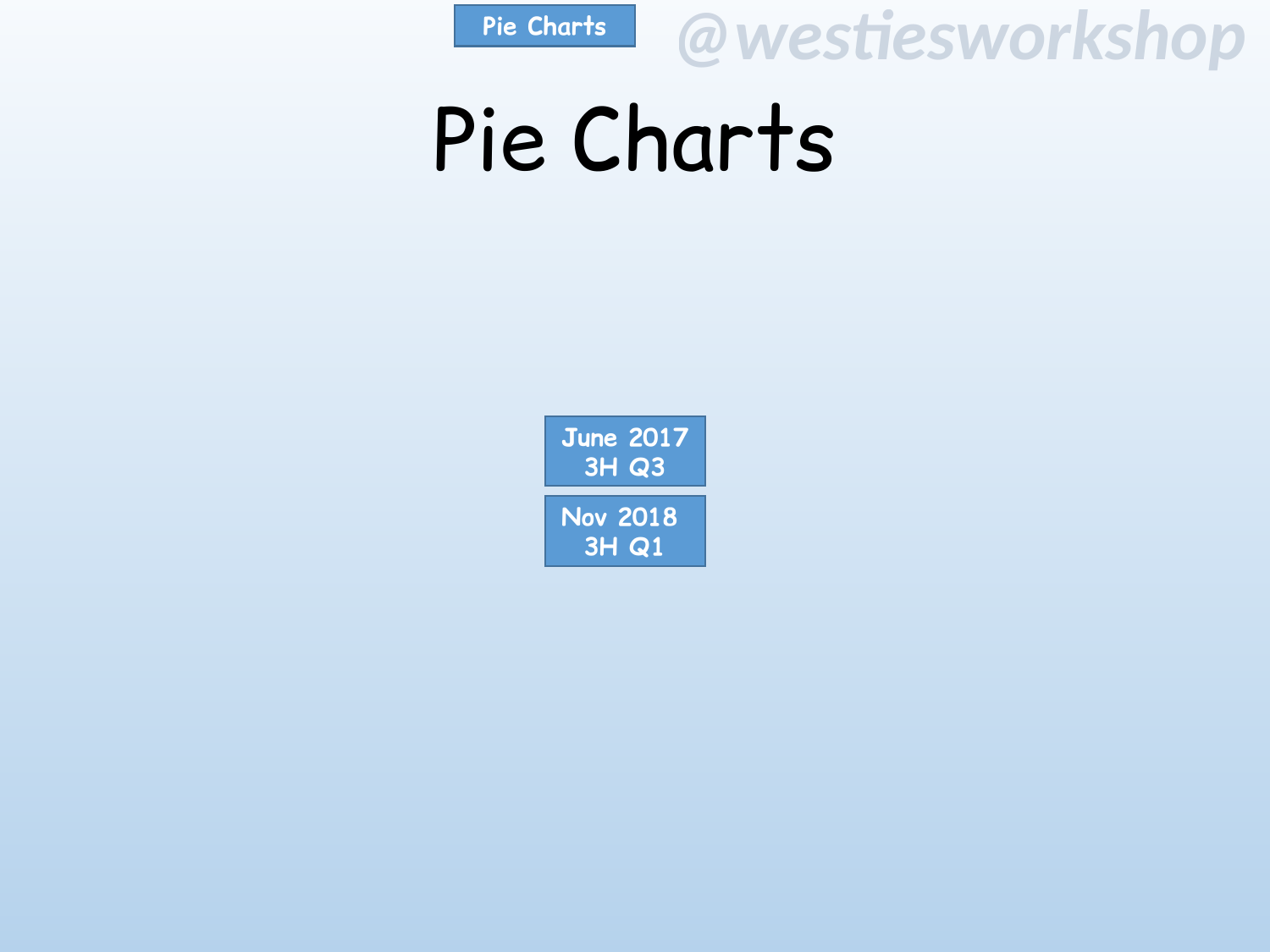

Pie Charts
# Pie Charts
June 2017
3H Q3
Nov 2018
3H Q1